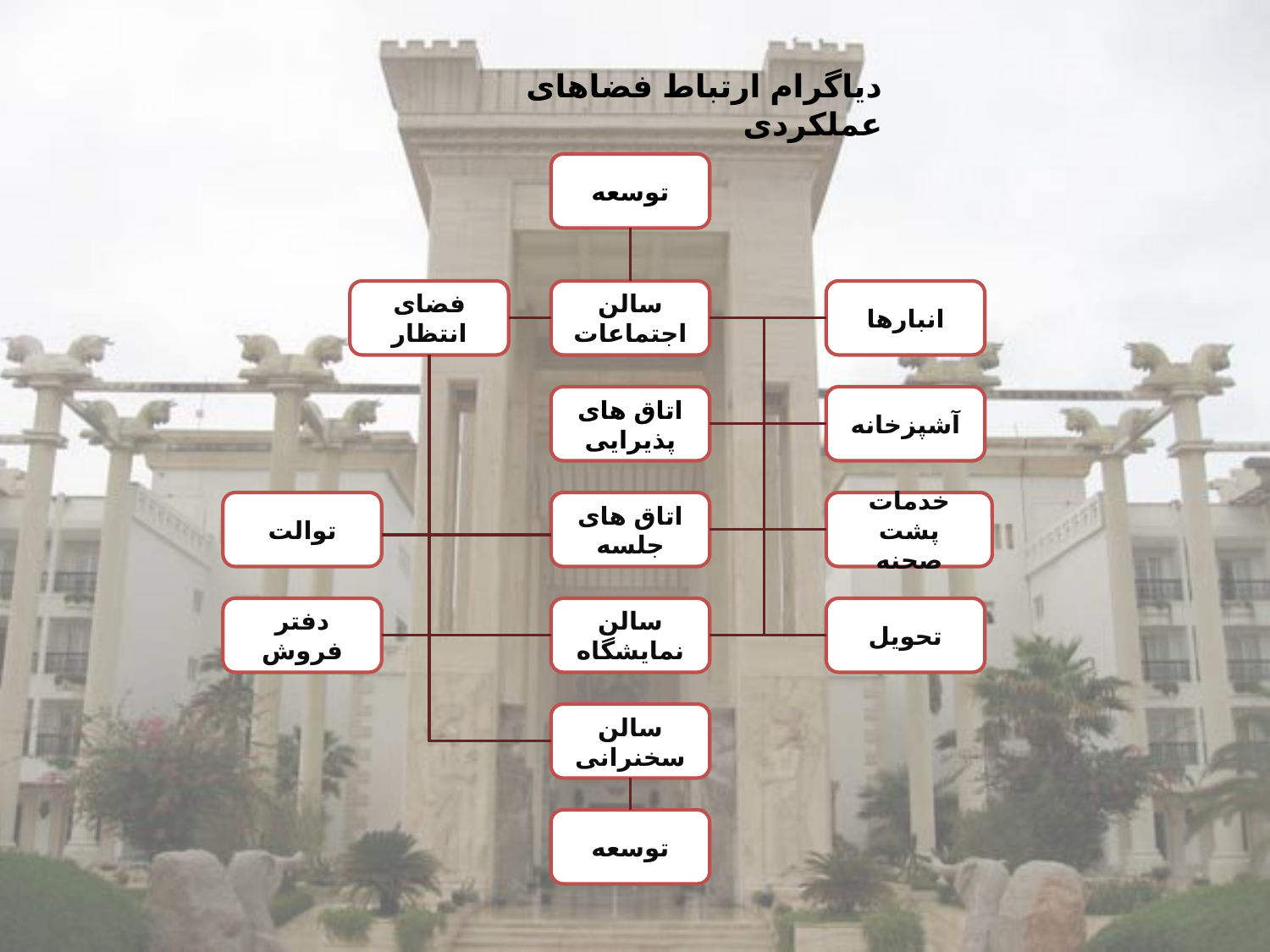

دیاگرام ارتباط فضاهای عملکردی
توسعه
فضای انتظار
سالن اجتماعات
انبارها
اتاق های پذیرایی
آشپزخانه
توالت
اتاق های جلسه
خدمات پشت صحنه
دفتر فروش
سالن نمایشگاه
تحویل
سالن سخنرانی
توسعه